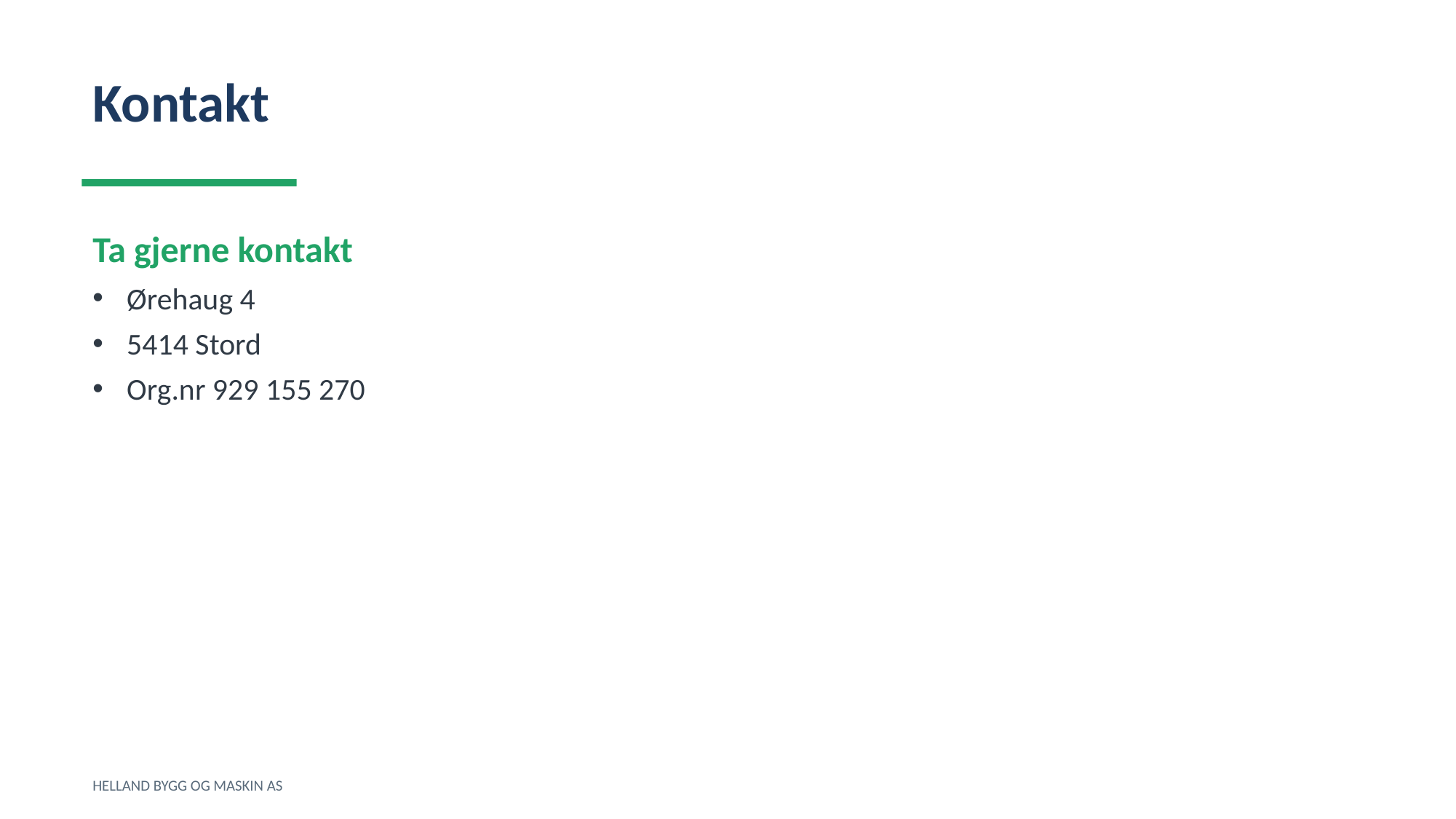

Kontakt

Ta gjerne kontakt
Ørehaug 4
5414 Stord
Org.nr 929 155 270
HELLAND BYGG OG MASKIN AS